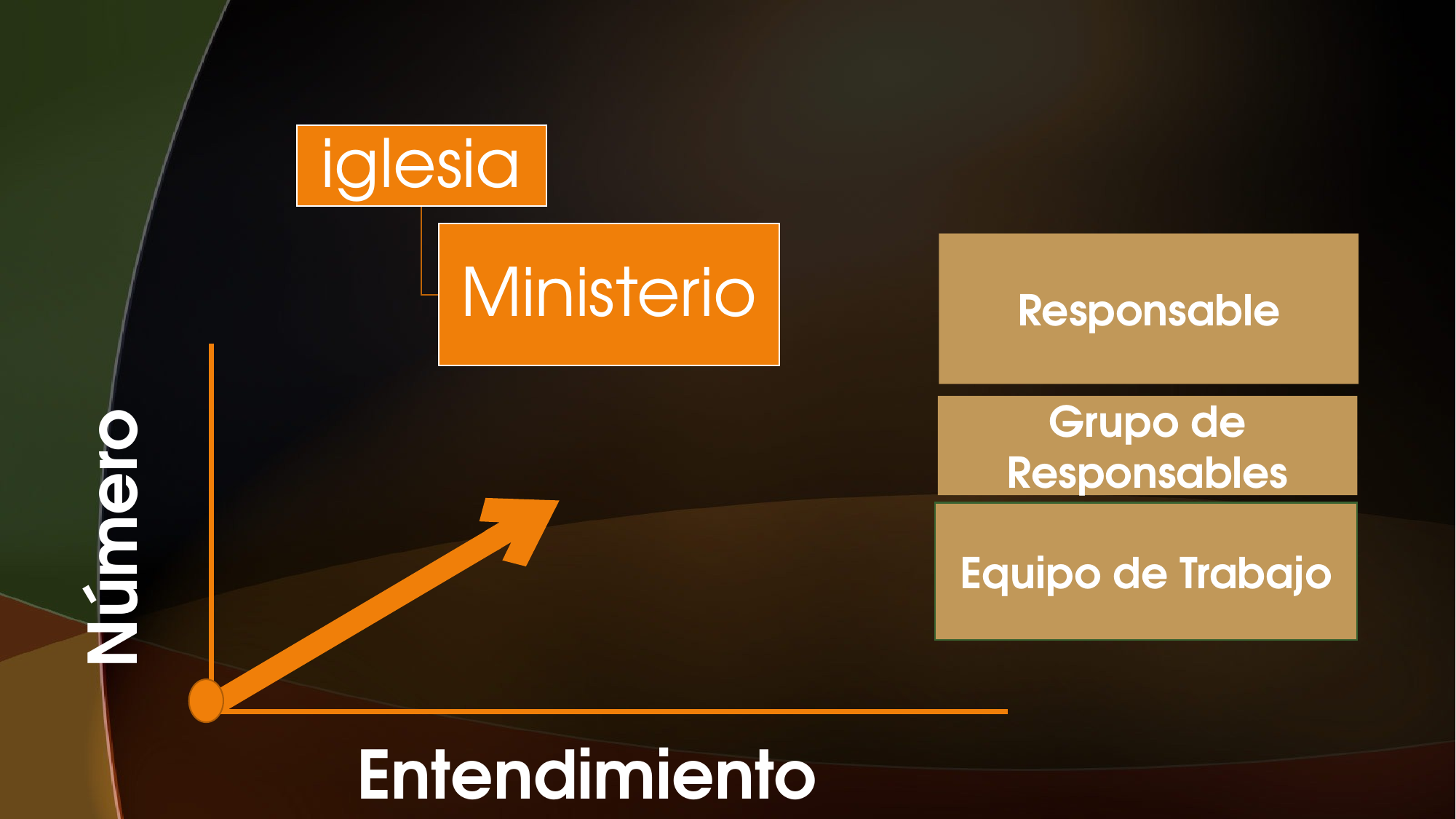

iglesia
Ministerio
#
Responsable
Grupo de Responsables
Número
Equipo de Trabajo

Entendimiento